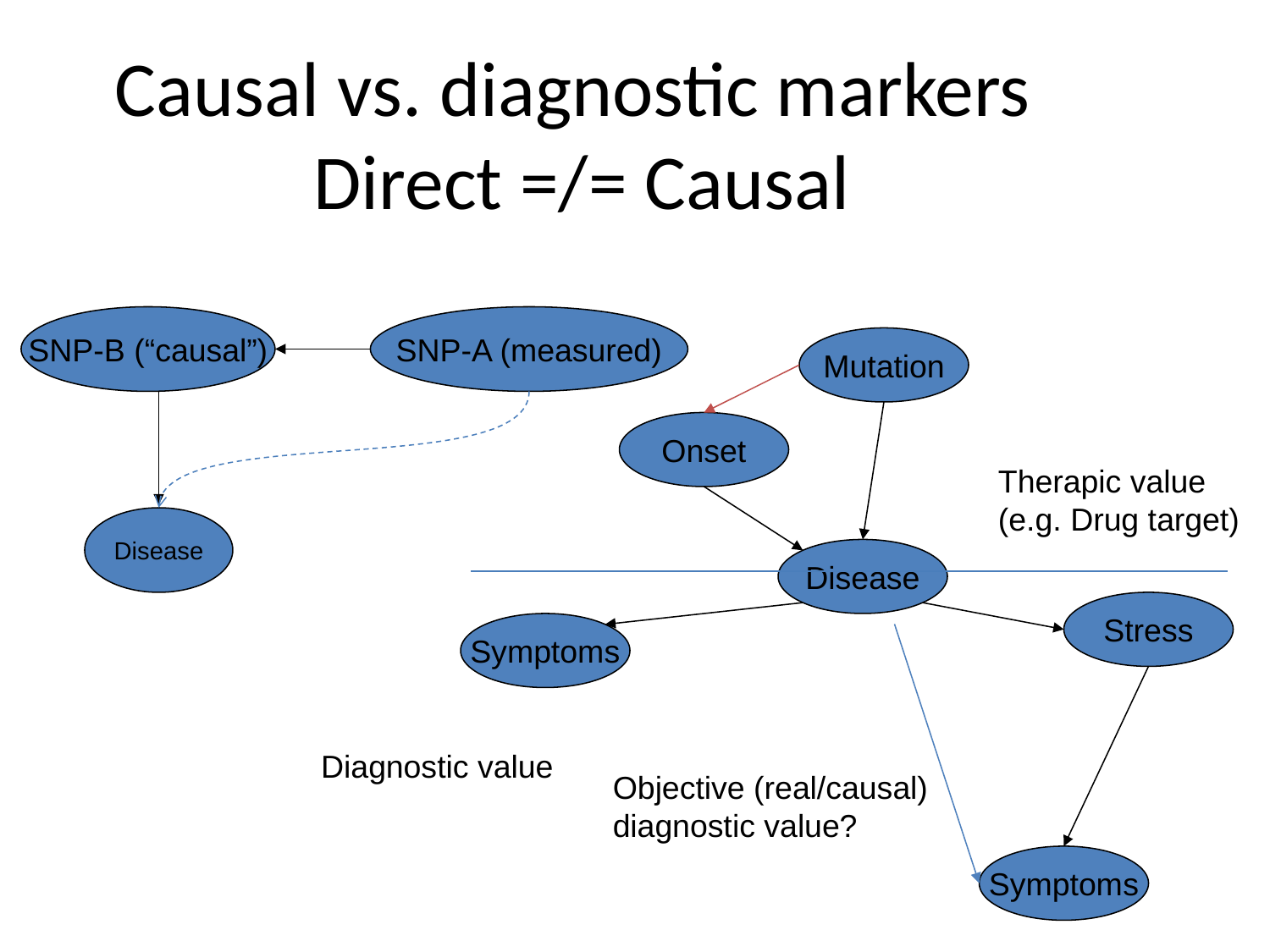

# Causal vs. diagnostic markers Direct =/= Causal
SNP-B (“causal”)
SNP-A (measured)
Mutation
Onset
Therapic value
(e.g. Drug target)
Disease
Disease
Stress
Symptoms
Diagnostic value
Objective (real/causal)
diagnostic value?
Symptoms